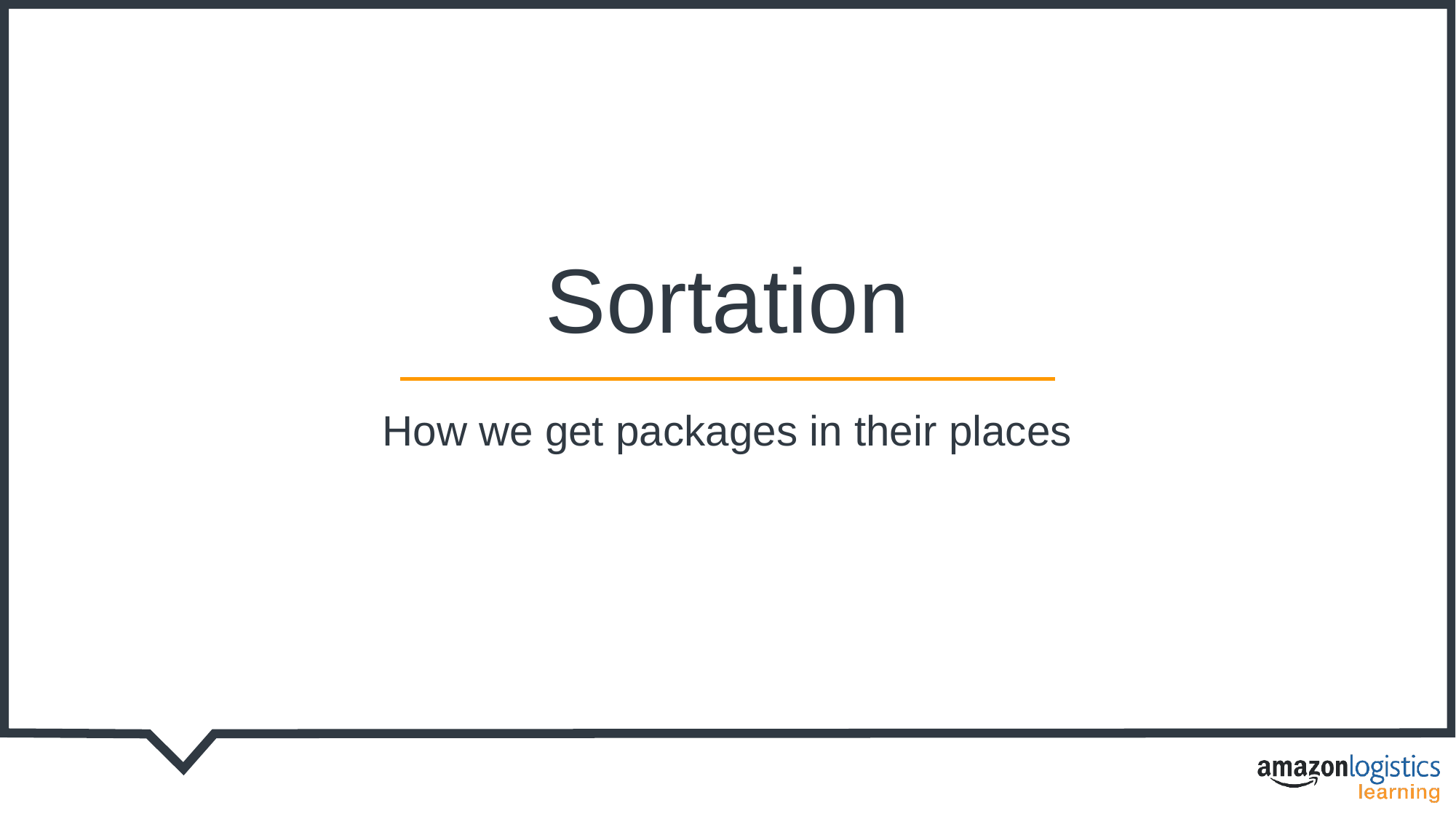

Sortation
How we get packages in their places